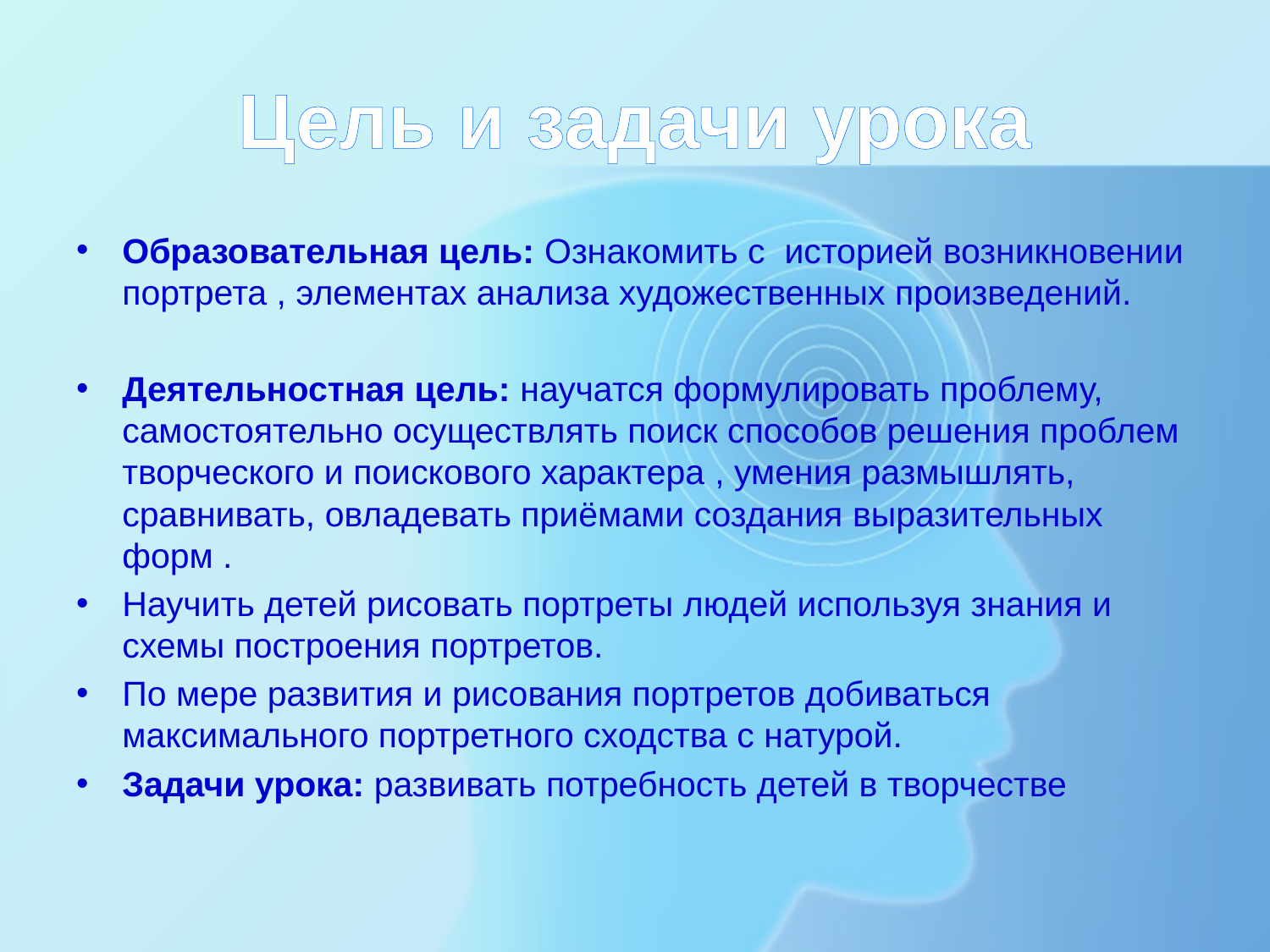

# Цель и задачи урока
Образовательная цель: Ознакомить с  историей возникновении портрета , элементах анализа художественных произведений.

Деятельностная цель: научатся формулировать проблему, самостоятельно осуществлять поиск способов решения проблем творческого и поискового характера , умения размышлять, сравнивать, овладевать приёмами создания выразительных форм .
Научить детей рисовать портреты людей используя знания и схемы построения портретов.
По мере развития и рисования портретов добиваться максимального портретного сходства с натурой.
Задачи урока: развивать потребность детей в творчестве